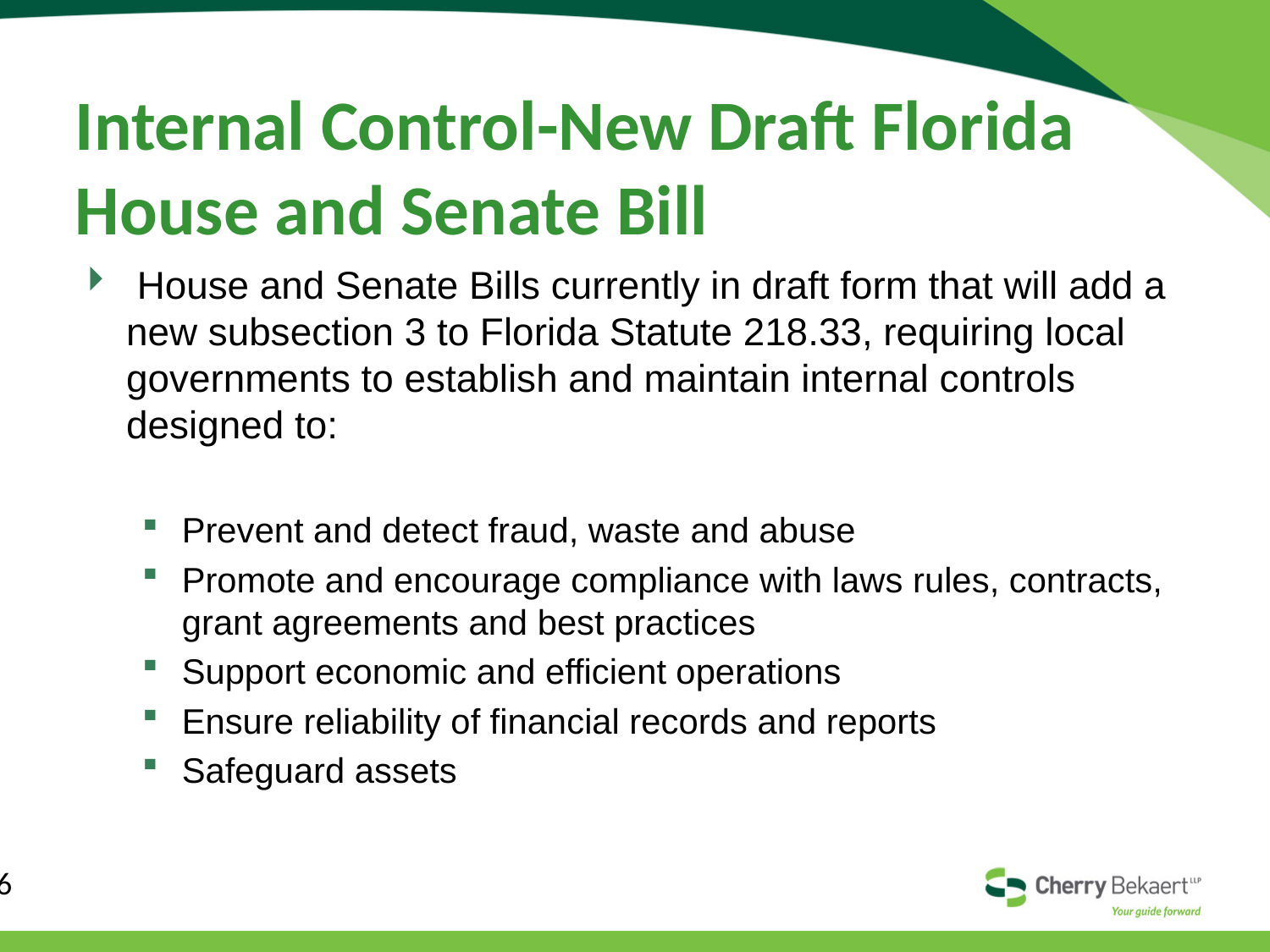

# Internal Control-New Draft Florida House and Senate Bill
 House and Senate Bills currently in draft form that will add a new subsection 3 to Florida Statute 218.33, requiring local governments to establish and maintain internal controls designed to:

Prevent and detect fraud, waste and abuse
Promote and encourage compliance with laws rules, contracts, grant agreements and best practices
Support economic and efficient operations
Ensure reliability of financial records and reports
Safeguard assets

6